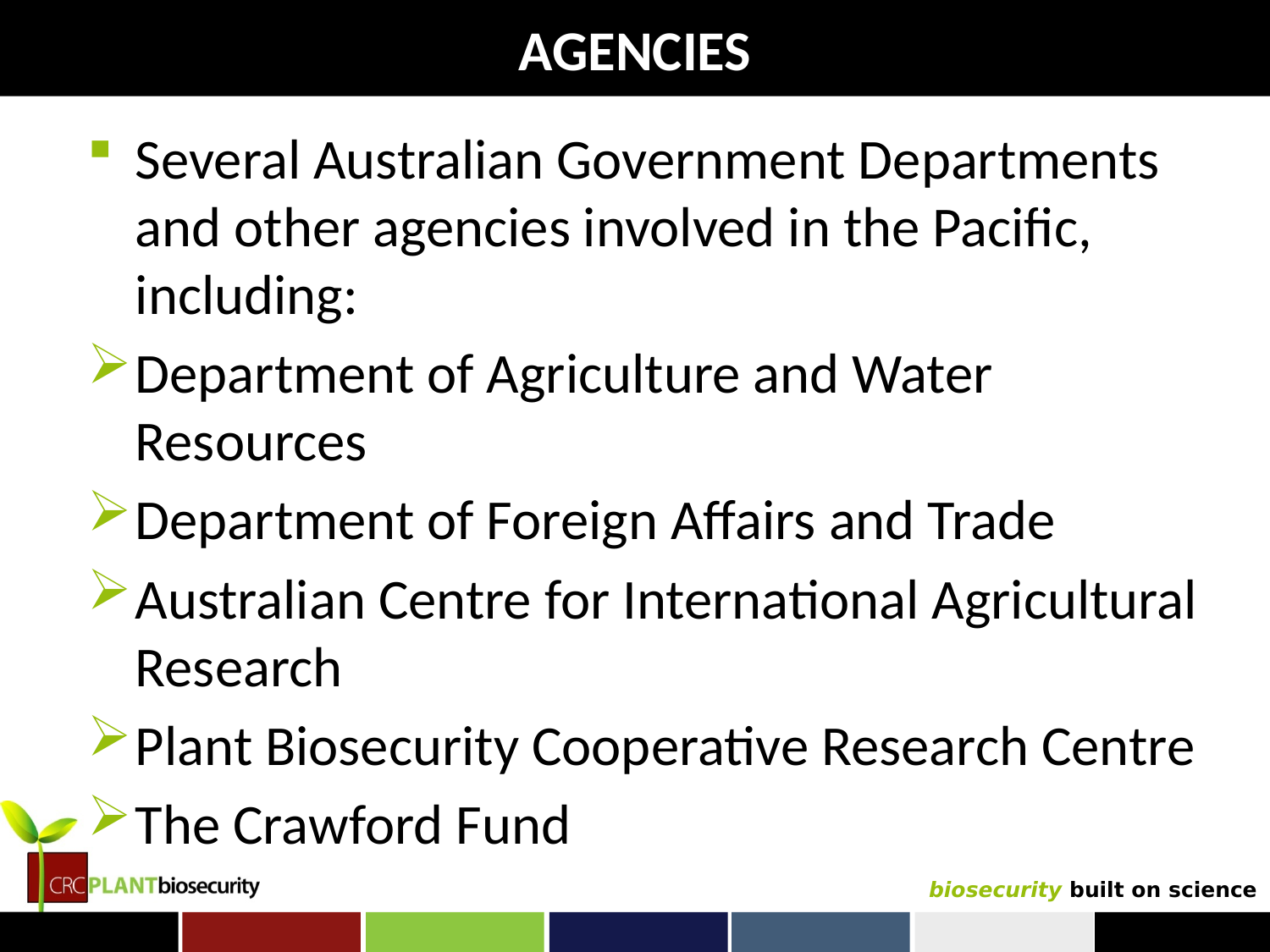

# AGENCIES
Several Australian Government Departments and other agencies involved in the Pacific, including:
Department of Agriculture and Water Resources
Department of Foreign Affairs and Trade
Australian Centre for International Agricultural Research
Plant Biosecurity Cooperative Research Centre
The Crawford Fund